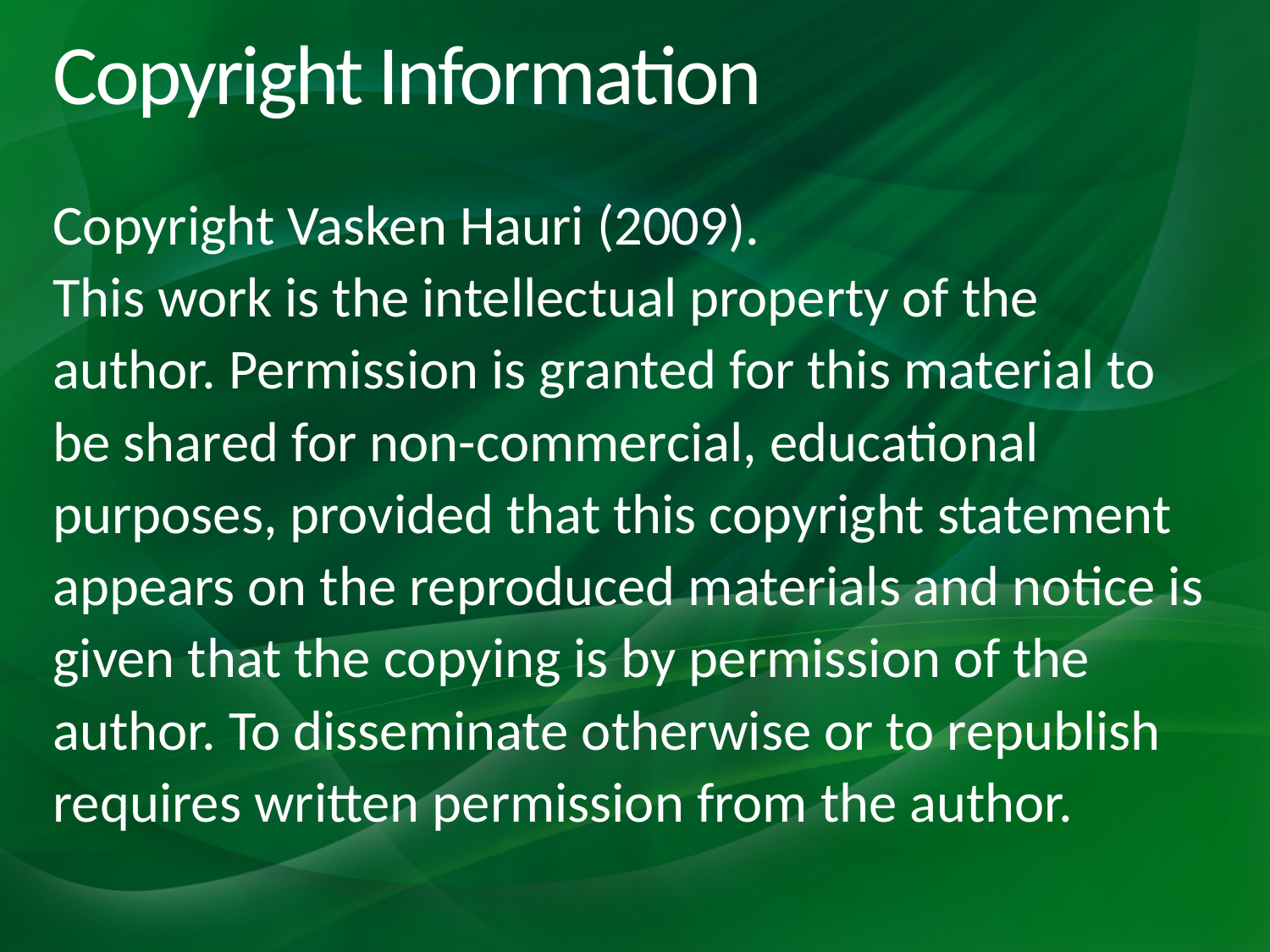

# Copyright Information
Copyright Vasken Hauri (2009).
This work is the intellectual property of the
author. Permission is granted for this material to
be shared for non-commercial, educational
purposes, provided that this copyright statement
appears on the reproduced materials and notice is
given that the copying is by permission of the
author. To disseminate otherwise or to republish
requires written permission from the author.